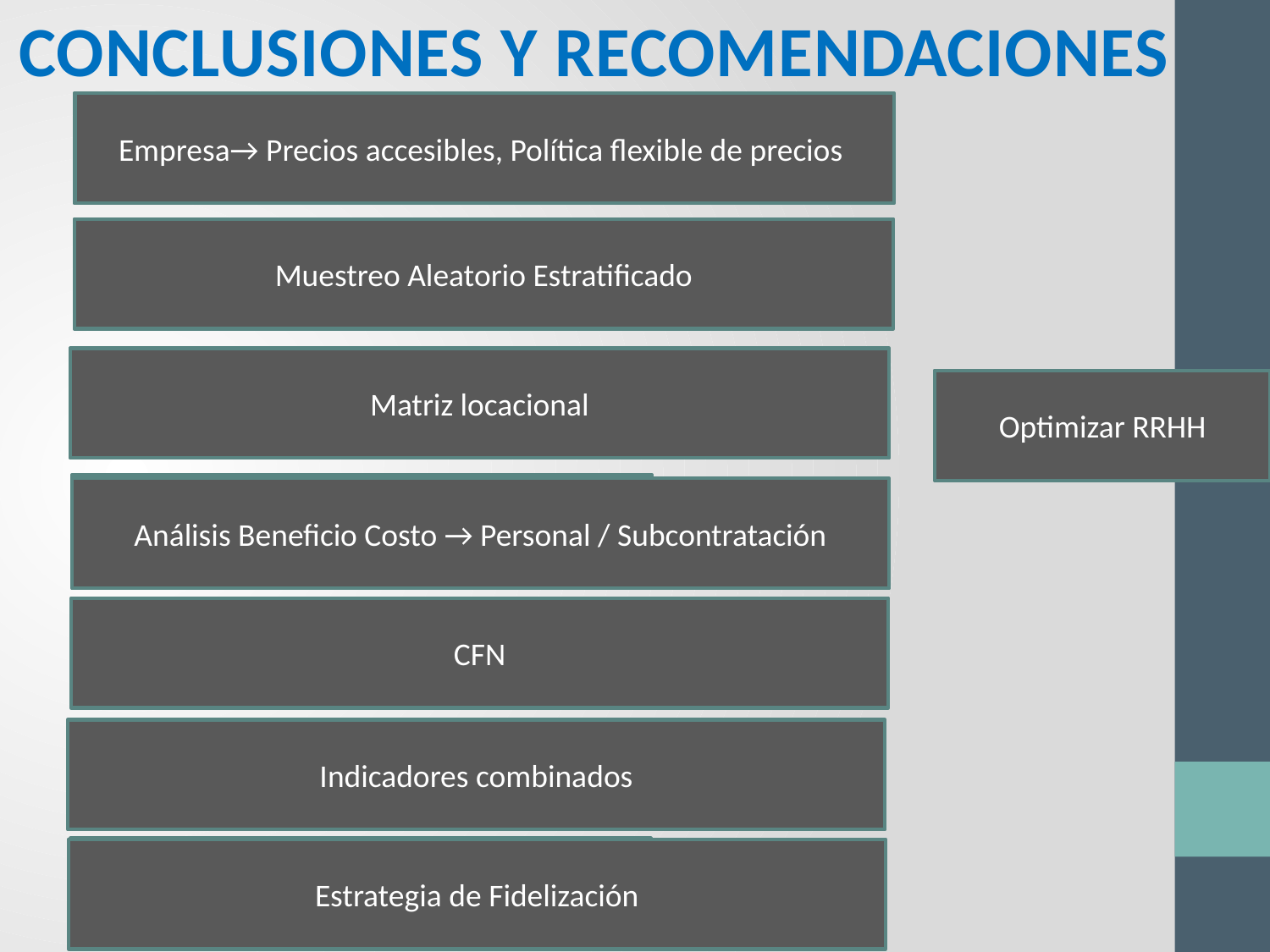

CONCLUSIONES Y RECOMENDACIONES
Servicios de Marketing  → PYMES de Manufactura
Empresa→ Precios accesibles, Política flexible de precios
Muestreo Aleatorio Estratificado
Modelo De Investigación de Mercados Común
Matriz locacional
Sesgo Métodos de localización
CF ↑ ( SALARIOS)
Optimizar RRHH
Demanda de Servicios sobrepasa Capacidad Operativa
Análisis Beneficio Costo → Personal / Subcontratación
CFN
Accesibilidad Préstamo bancarios
Indicadores combinados
Seleccionar personal calificado
Sensible  ( ↓Volumen de Ventas)
Estrategia de Fidelización